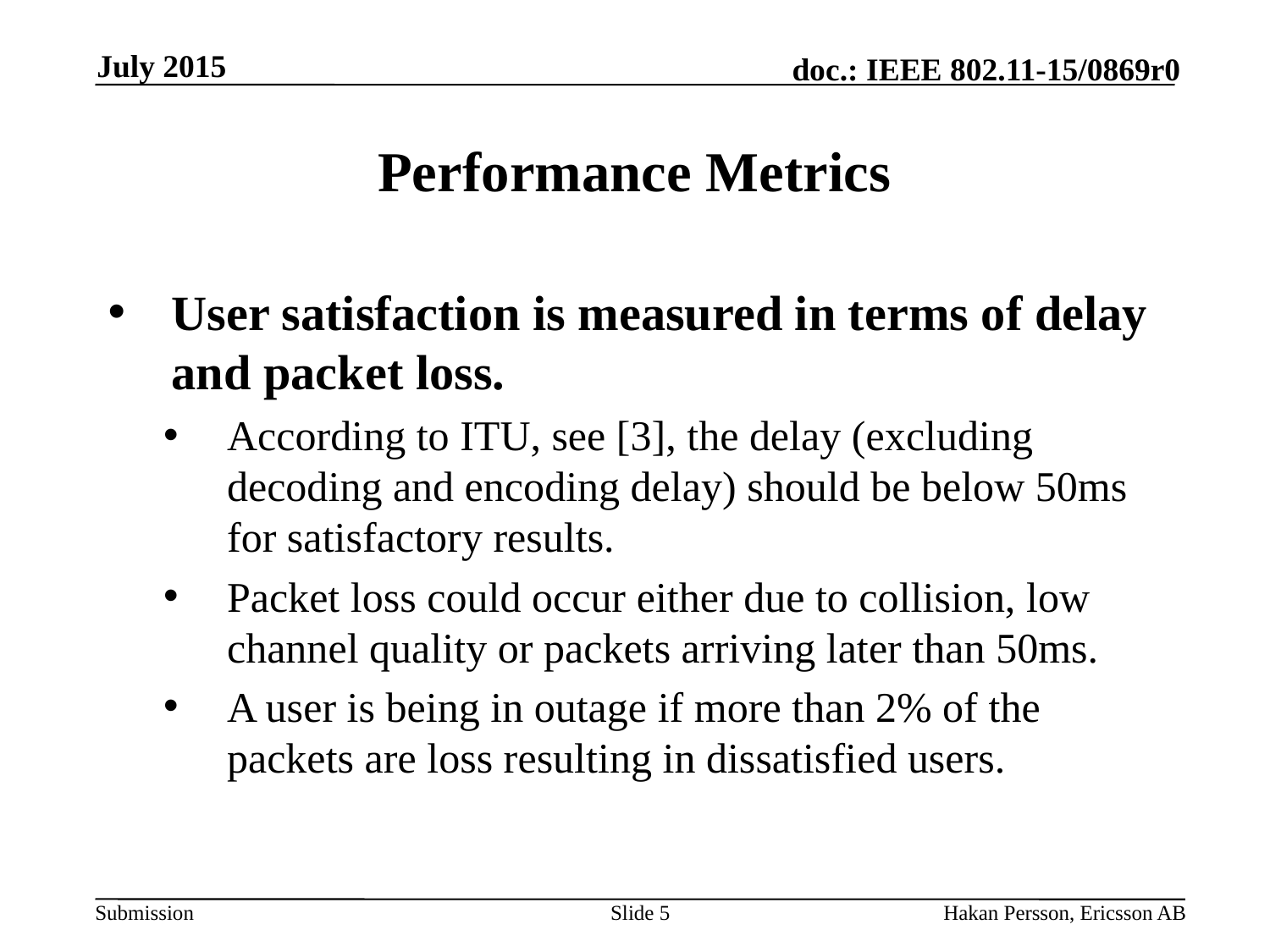

July 2015
# Performance Metrics
User satisfaction is measured in terms of delay and packet loss.
According to ITU, see [3], the delay (excluding decoding and encoding delay) should be below 50ms for satisfactory results.
Packet loss could occur either due to collision, low channel quality or packets arriving later than 50ms.
A user is being in outage if more than 2% of the packets are loss resulting in dissatisfied users.

Slide 5
Hakan Persson, Ericsson AB